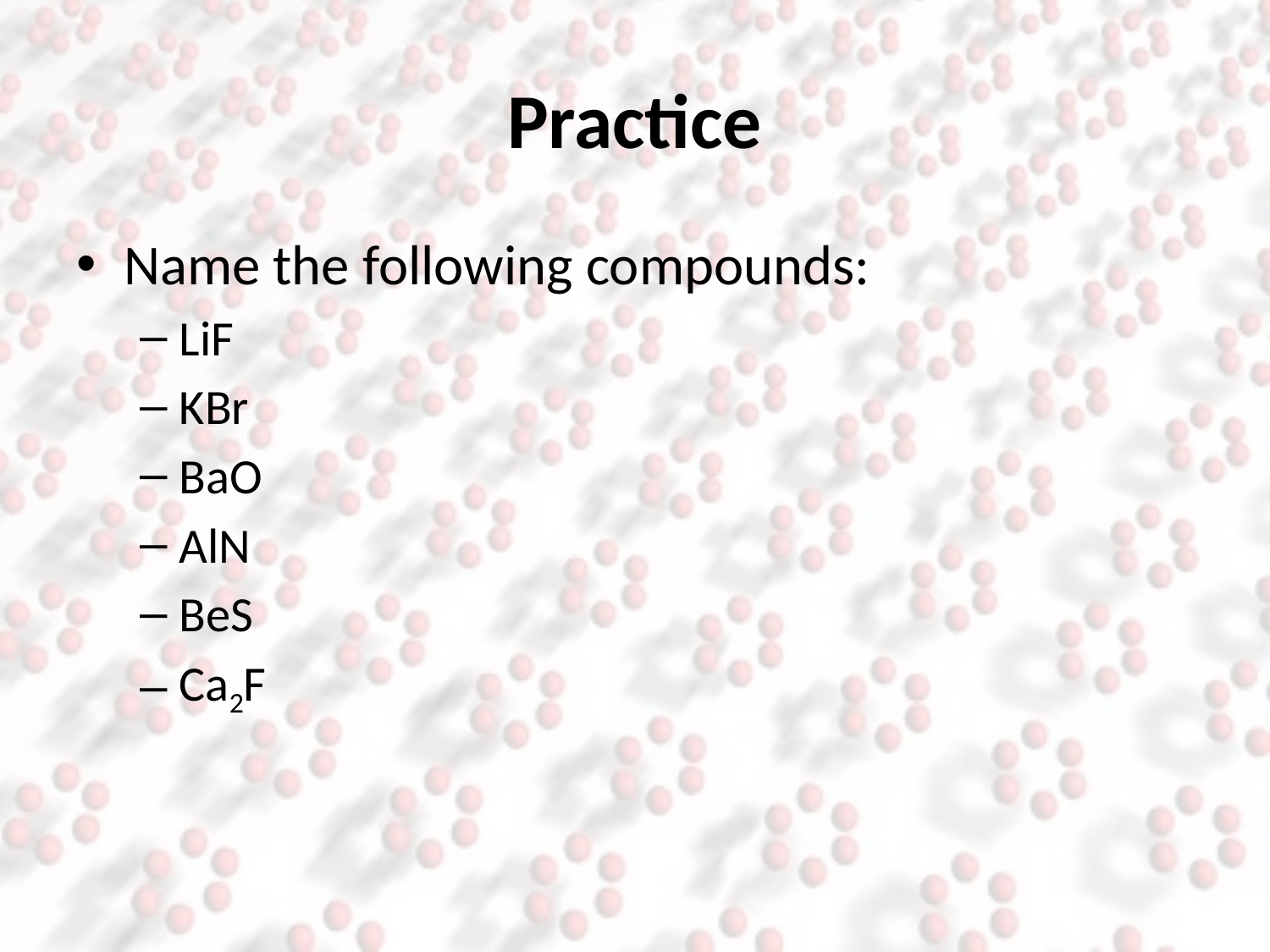

# Practice
Name the following compounds:
LiF
KBr
BaO
AlN
BeS
Ca2F